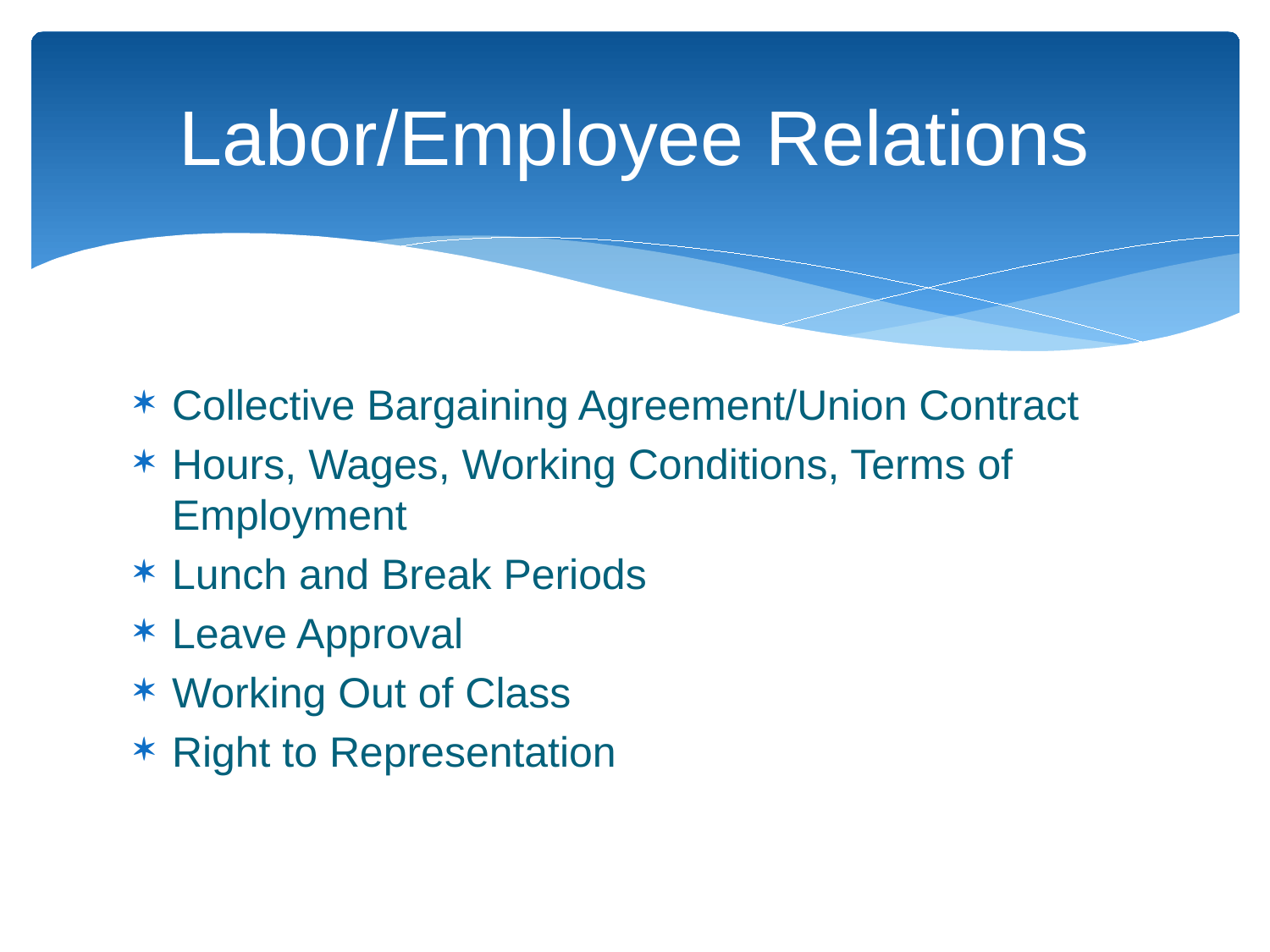

# Labor/Employee Relations
Collective Bargaining Agreement/Union Contract
Hours, Wages, Working Conditions, Terms of Employment
Lunch and Break Periods
Leave Approval
Working Out of Class
Right to Representation